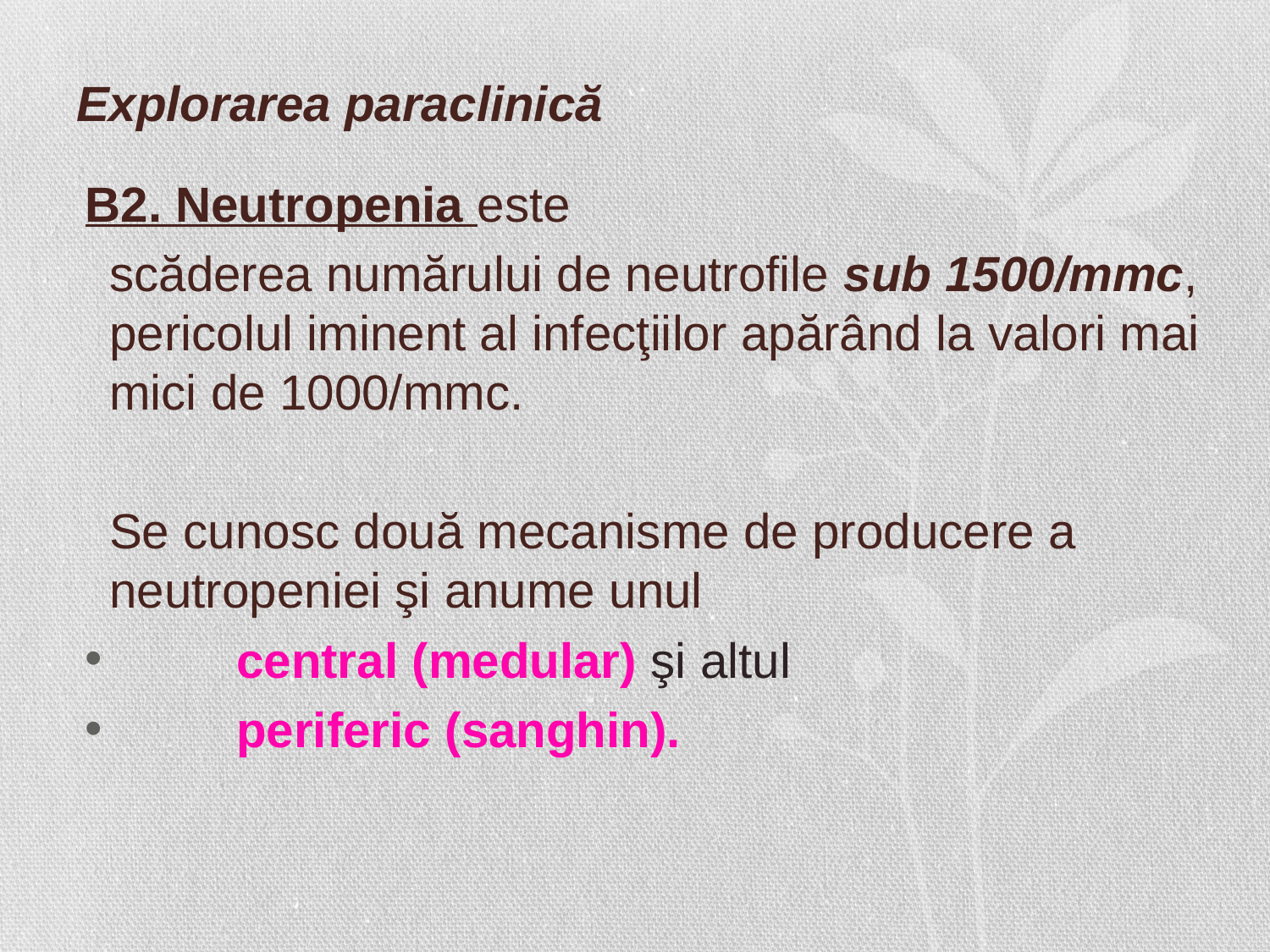

# Explorarea paraclinică
B2. Neutropenia este
	scăderea numărului de neutrofile sub 1500/mmc, pericolul iminent al infecţiilor apărând la valori mai mici de 1000/mmc.

	Se cunosc două mecanisme de producere a neutropeniei şi anume unul
	central (medular) şi altul
	periferic (sanghin).